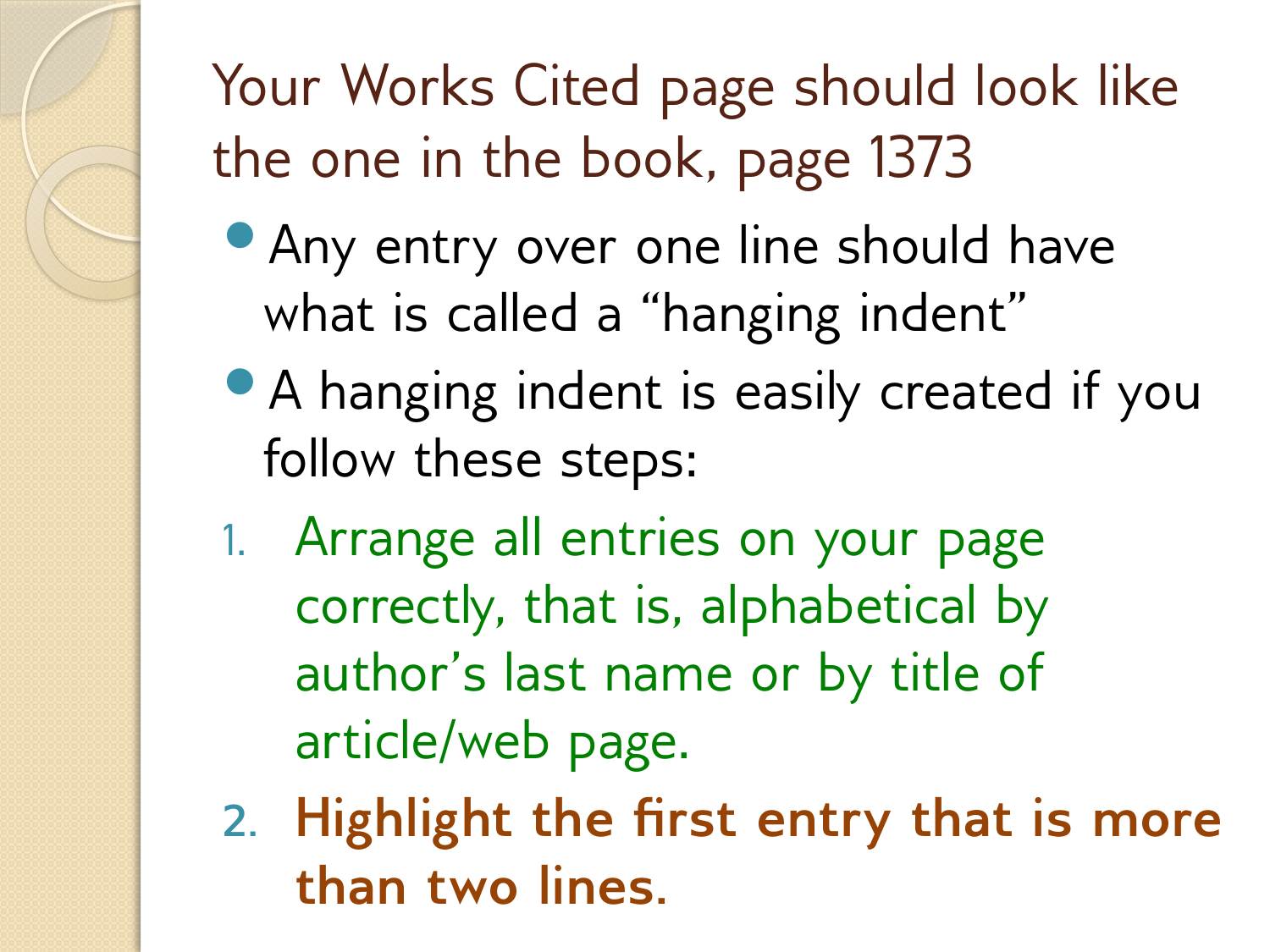

# Your Works Cited page should look like the one in the book, page 1373
Any entry over one line should have what is called a “hanging indent”
A hanging indent is easily created if you follow these steps:
Arrange all entries on your page correctly, that is, alphabetical by author’s last name or by title of article/web page.
Highlight the first entry that is more than two lines.